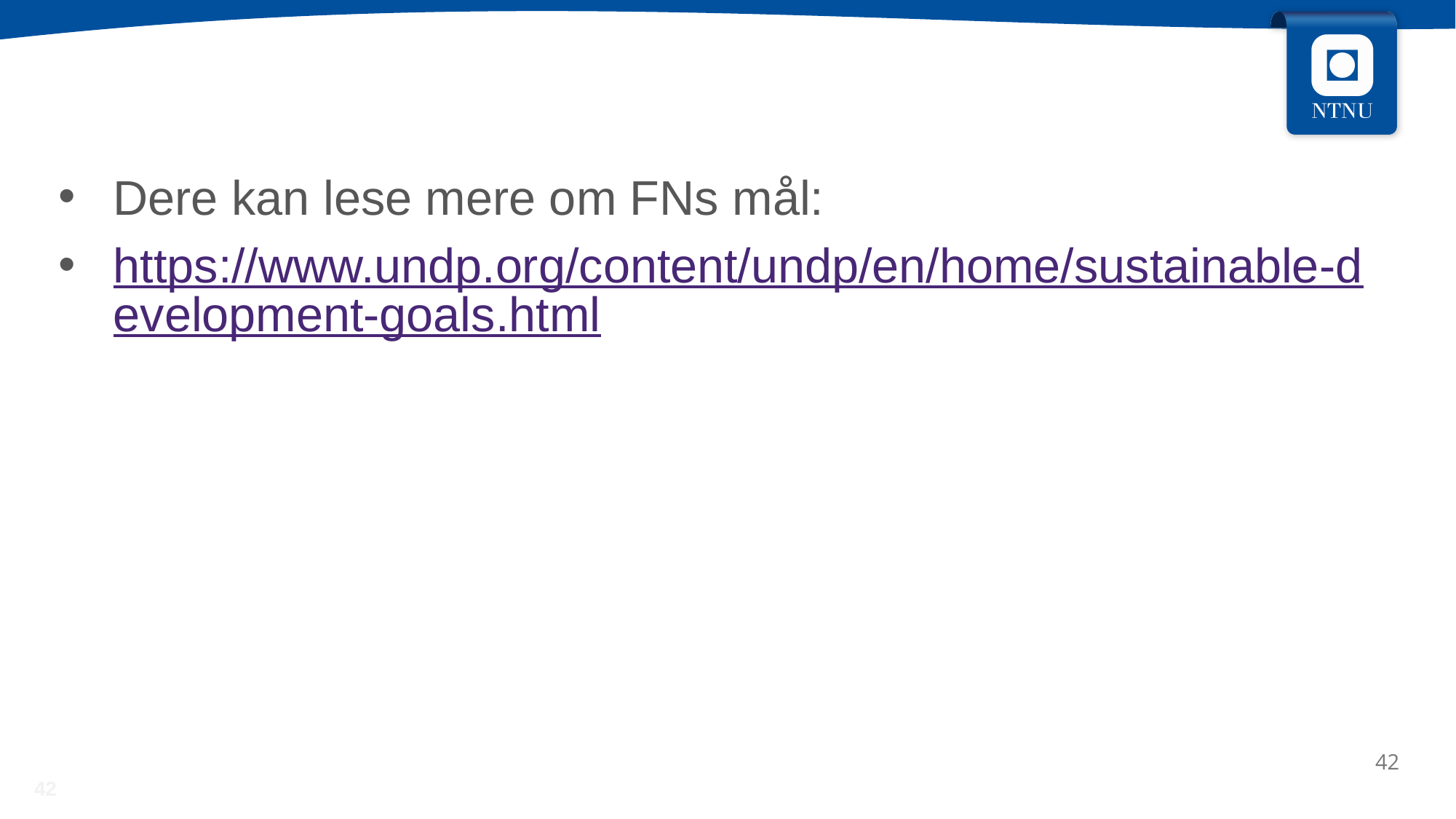

Dere kan lese mere om FNs mål:
https://www.undp.org/content/undp/en/home/sustainable-development-goals.html